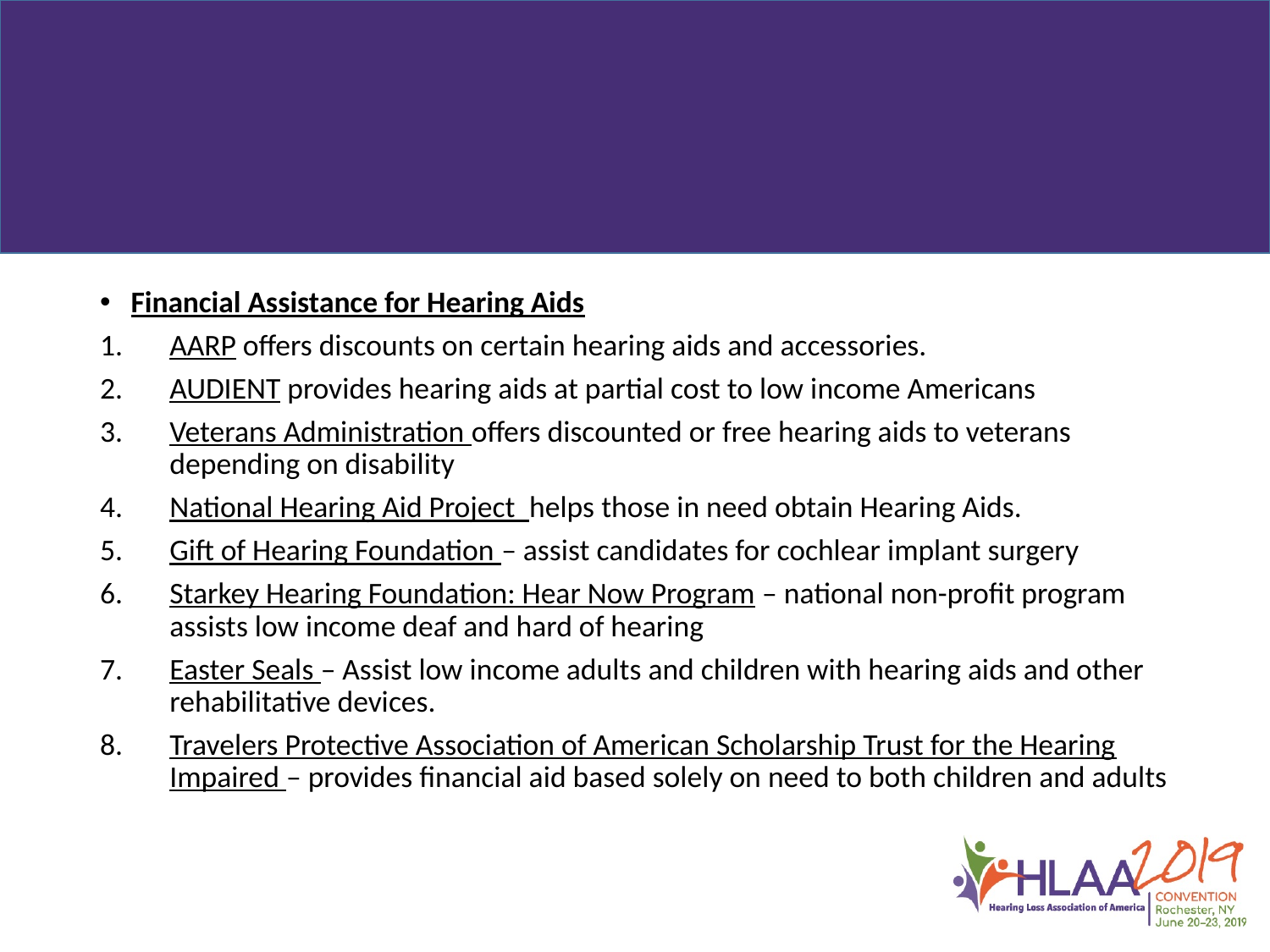

#
Financial Assistance for Hearing Aids
AARP offers discounts on certain hearing aids and accessories.
AUDIENT provides hearing aids at partial cost to low income Americans
Veterans Administration offers discounted or free hearing aids to veterans depending on disability
National Hearing Aid Project  helps those in need obtain Hearing Aids.
Gift of Hearing Foundation – assist candidates for cochlear implant surgery
Starkey Hearing Foundation: Hear Now Program – national non-profit program assists low income deaf and hard of hearing
Easter Seals – Assist low income adults and children with hearing aids and other rehabilitative devices.
Travelers Protective Association of American Scholarship Trust for the Hearing Impaired – provides financial aid based solely on need to both children and adults